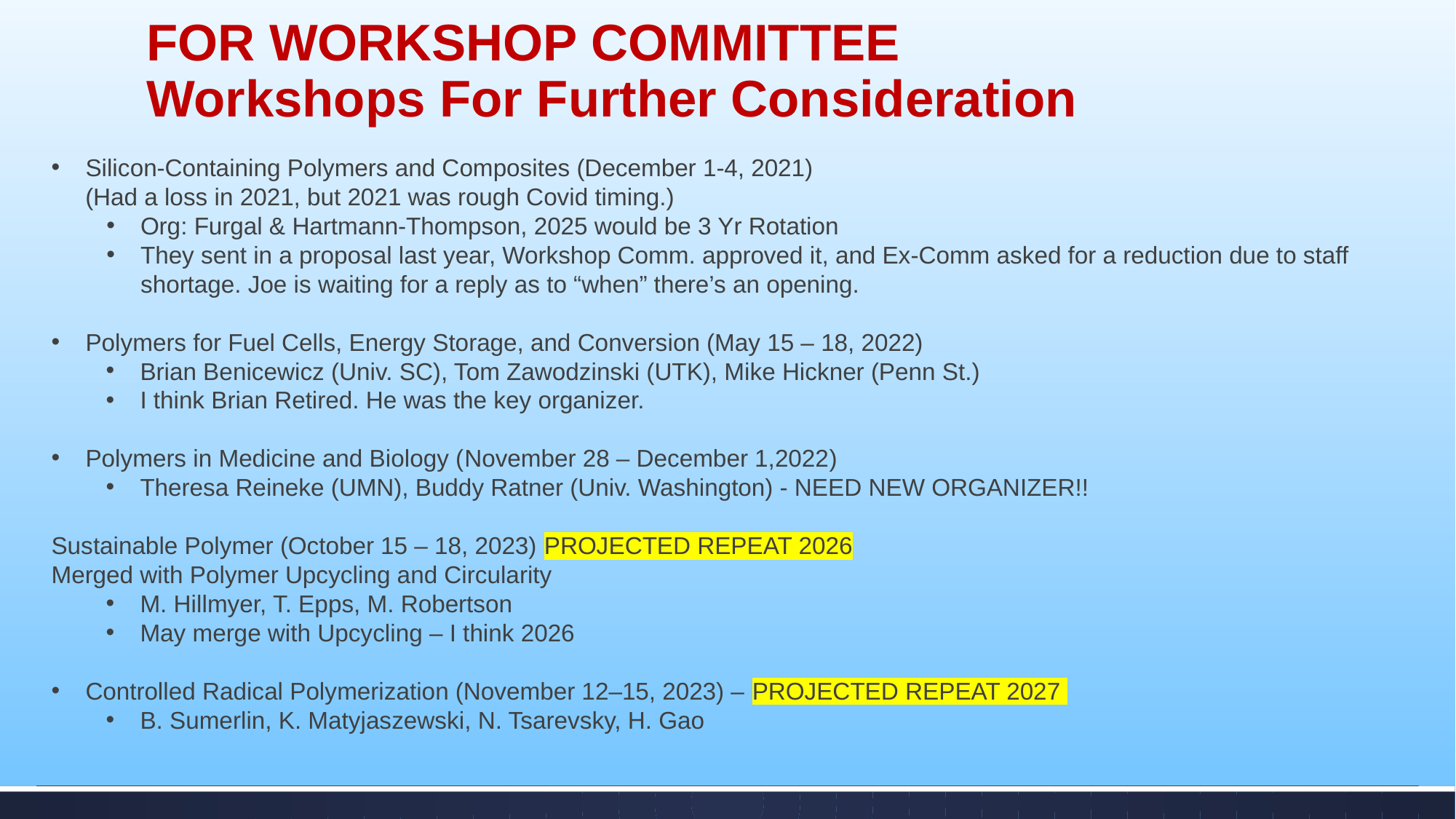

# FOR WORKSHOP COMMITTEE Workshops For Further Consideration
Silicon-Containing Polymers and Composites (December 1-4, 2021)
(Had a loss in 2021, but 2021 was rough Covid timing.)
Org: Furgal & Hartmann-Thompson, 2025 would be 3 Yr Rotation
They sent in a proposal last year, Workshop Comm. approved it, and Ex-Comm asked for a reduction due to staff shortage. Joe is waiting for a reply as to “when” there’s an opening.

Polymers for Fuel Cells, Energy Storage, and Conversion (May 15 – 18, 2022)
Brian Benicewicz (Univ. SC), Tom Zawodzinski (UTK), Mike Hickner (Penn St.)
I think Brian Retired. He was the key organizer.

Polymers in Medicine and Biology (November 28 – December 1,2022)
Theresa Reineke (UMN), Buddy Ratner (Univ. Washington) - NEED NEW ORGANIZER!!

Sustainable Polymer (October 15 – 18, 2023) PROJECTED REPEAT 2026
Merged with Polymer Upcycling and Circularity
M. Hillmyer, T. Epps, M. Robertson
May merge with Upcycling – I think 2026

Controlled Radical Polymerization (November 12–15, 2023) – PROJECTED REPEAT 2027
B. Sumerlin, K. Matyjaszewski, N. Tsarevsky, H. Gao